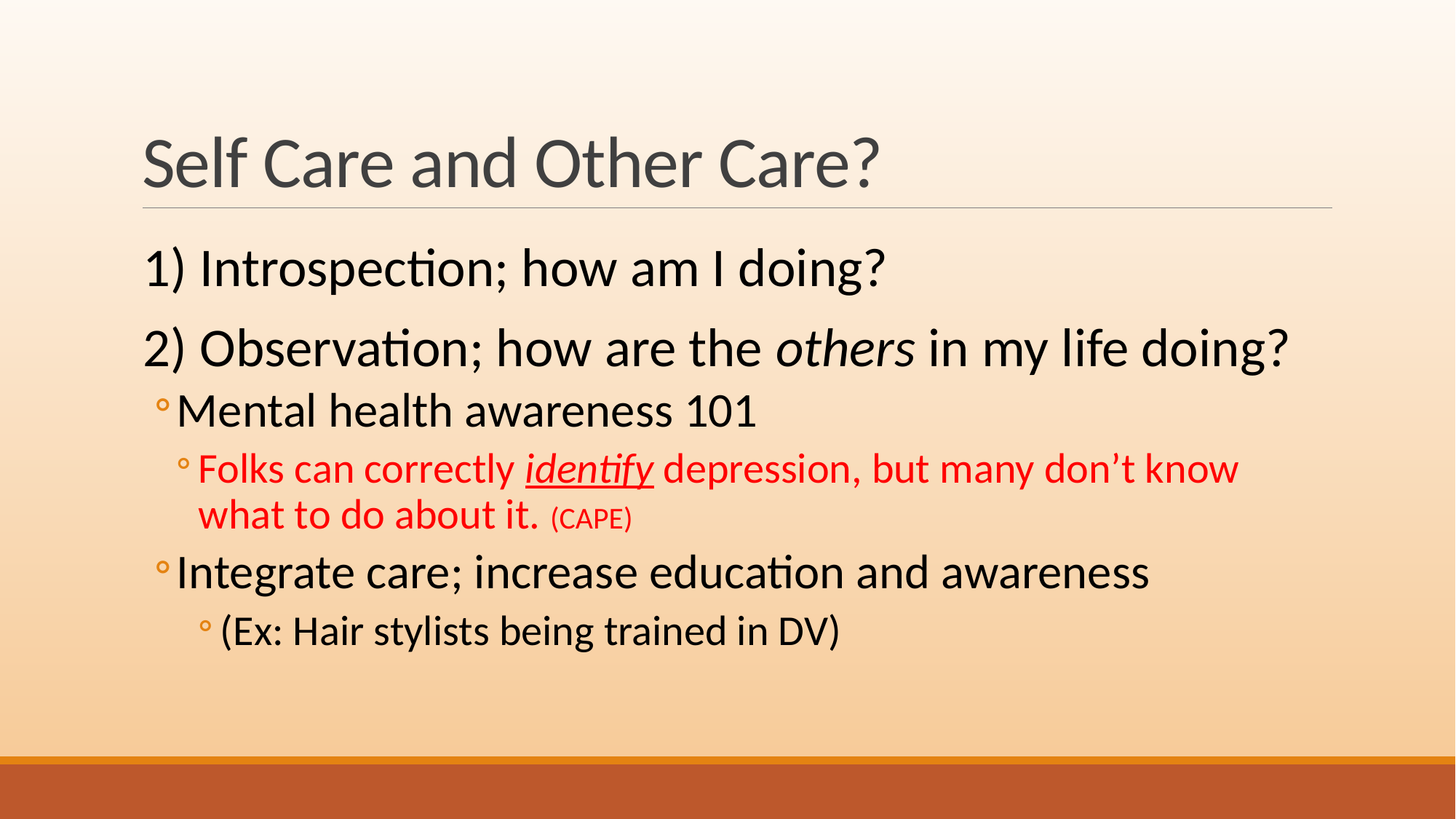

# Self Care and Other Care?
1) Introspection; how am I doing?
2) Observation; how are the others in my life doing?
Mental health awareness 101
Folks can correctly identify depression, but many don’t know what to do about it. (CAPE)
Integrate care; increase education and awareness
(Ex: Hair stylists being trained in DV)